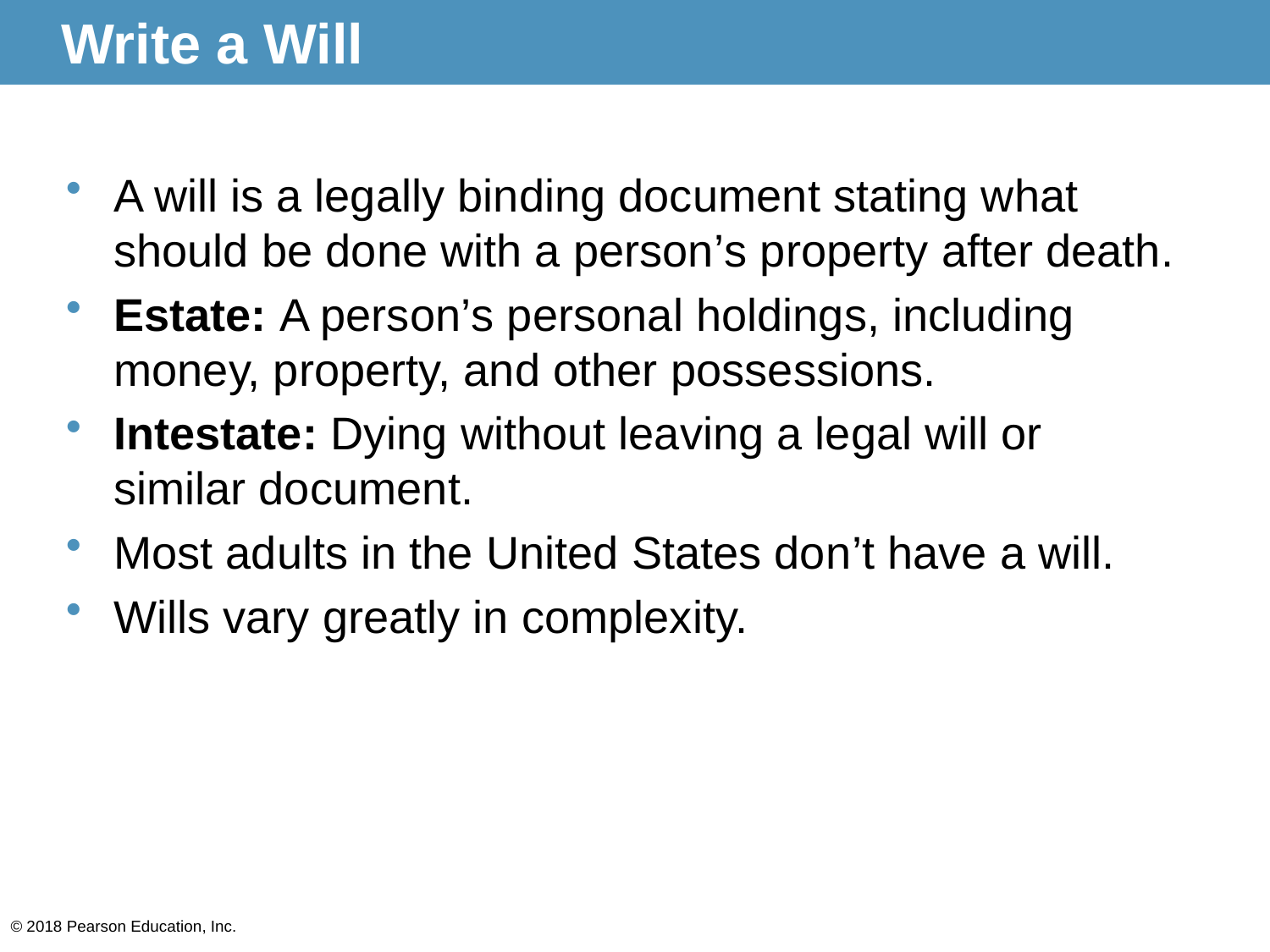

# Write a Will
A will is a legally binding document stating what should be done with a person’s property after death.
Estate: A person’s personal holdings, including money, property, and other possessions.
Intestate: Dying without leaving a legal will or similar document.
Most adults in the United States don’t have a will.
Wills vary greatly in complexity.